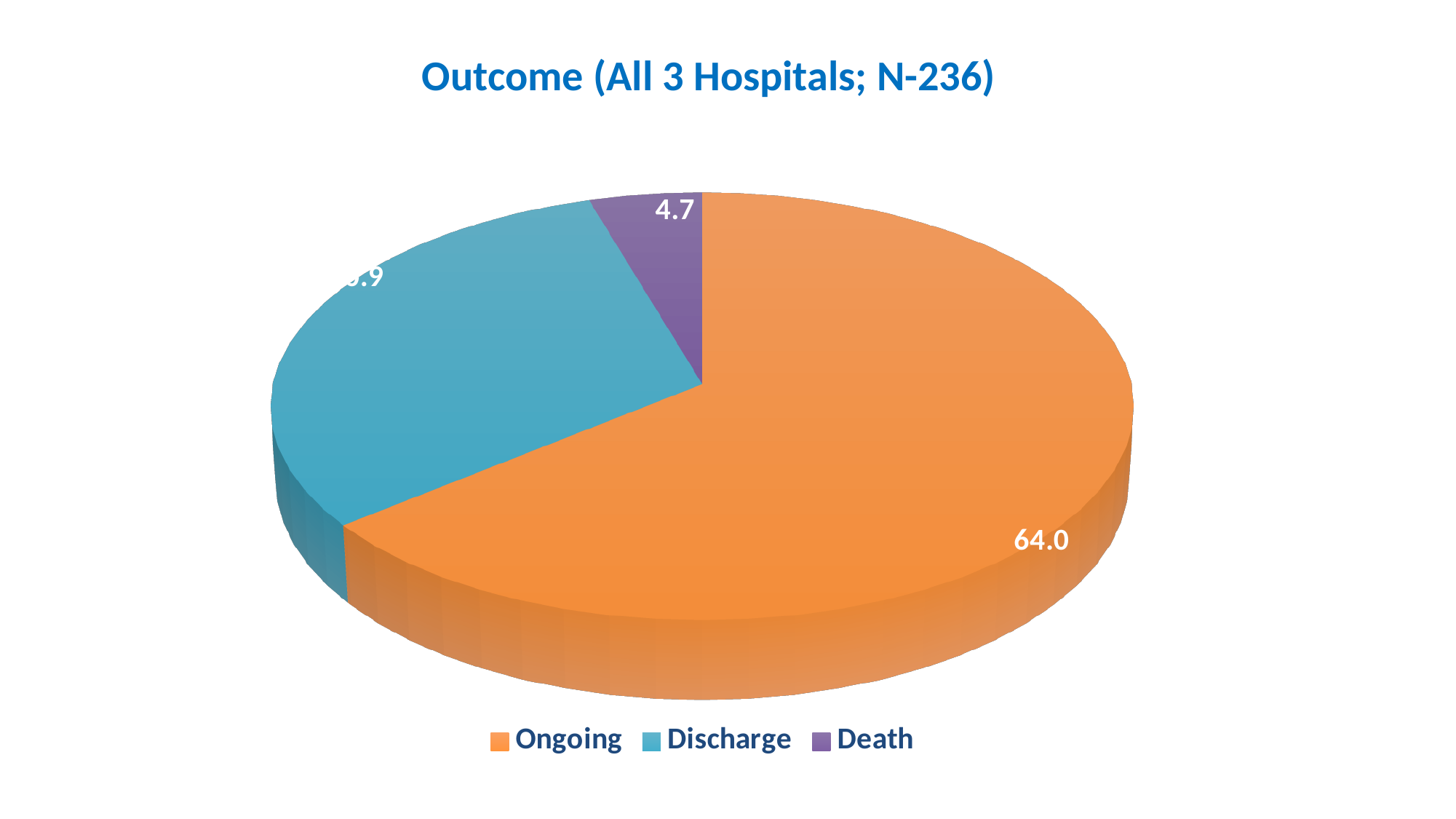

Outcome (All 3 Hospitals; N-236)

[unsupported chart]